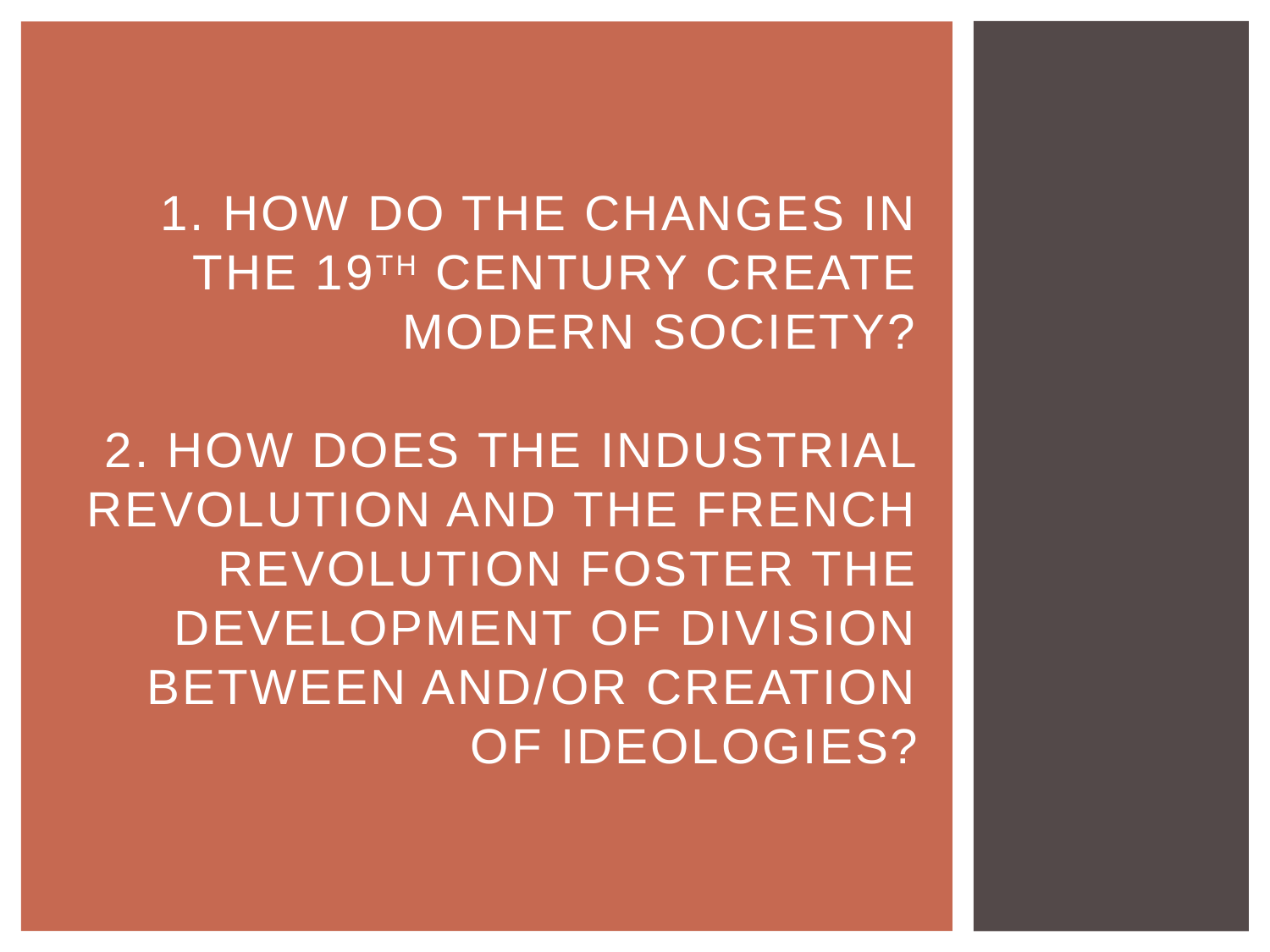

# 1. How do the changes in the 19th century create modern society? 2. How does the Industrial Revolution and the French Revolution foster the development of division between and/or creation of ideologies?